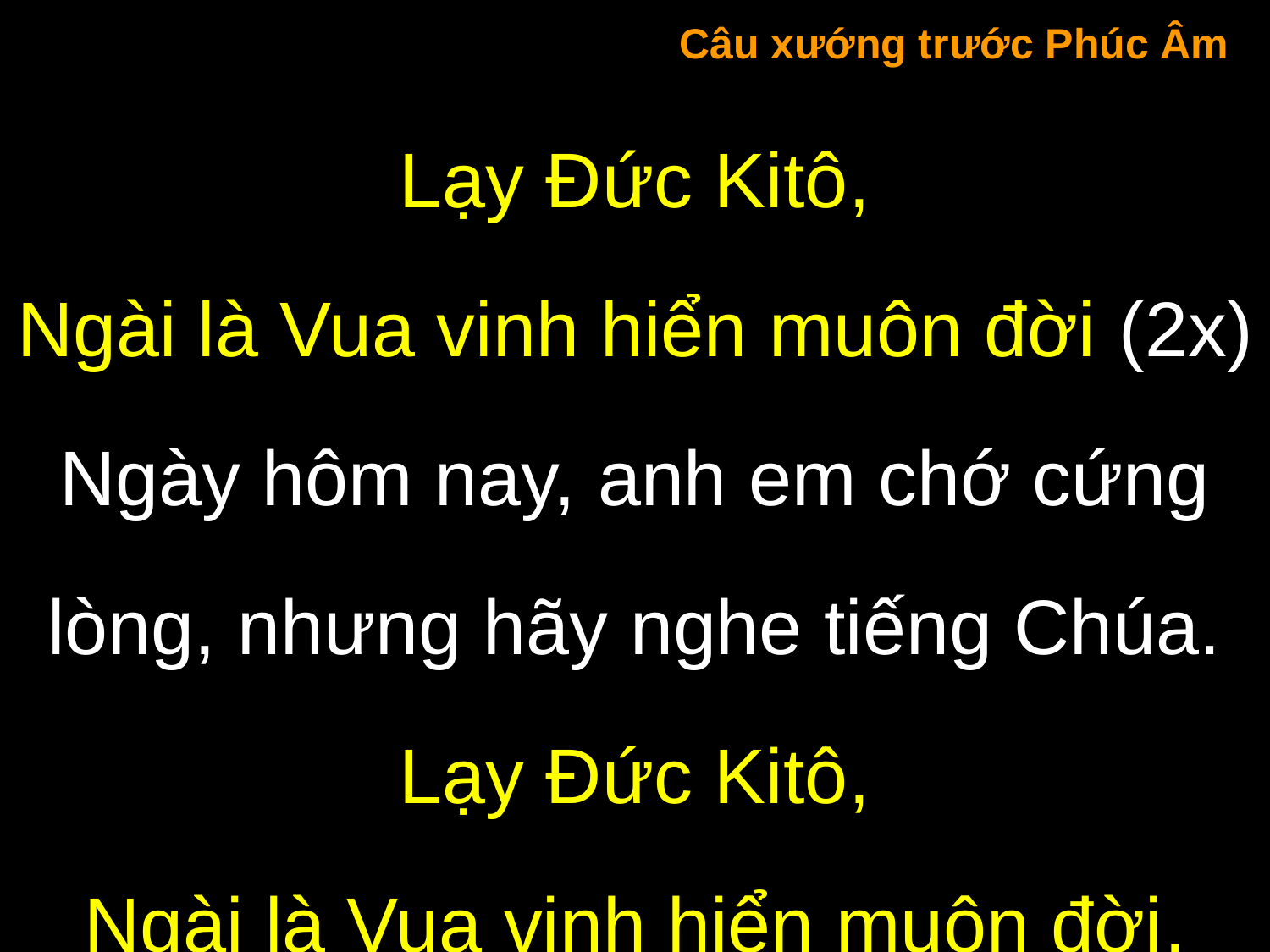

Câu xướng trước Phúc Âm
Lạy Đức Kitô,
Ngài là Vua vinh hiển muôn đời (2x)
Ngày hôm nay, anh em chớ cứng lòng, nhưng hãy nghe tiếng Chúa.
Lạy Đức Kitô,
Ngài là Vua vinh hiển muôn đời.